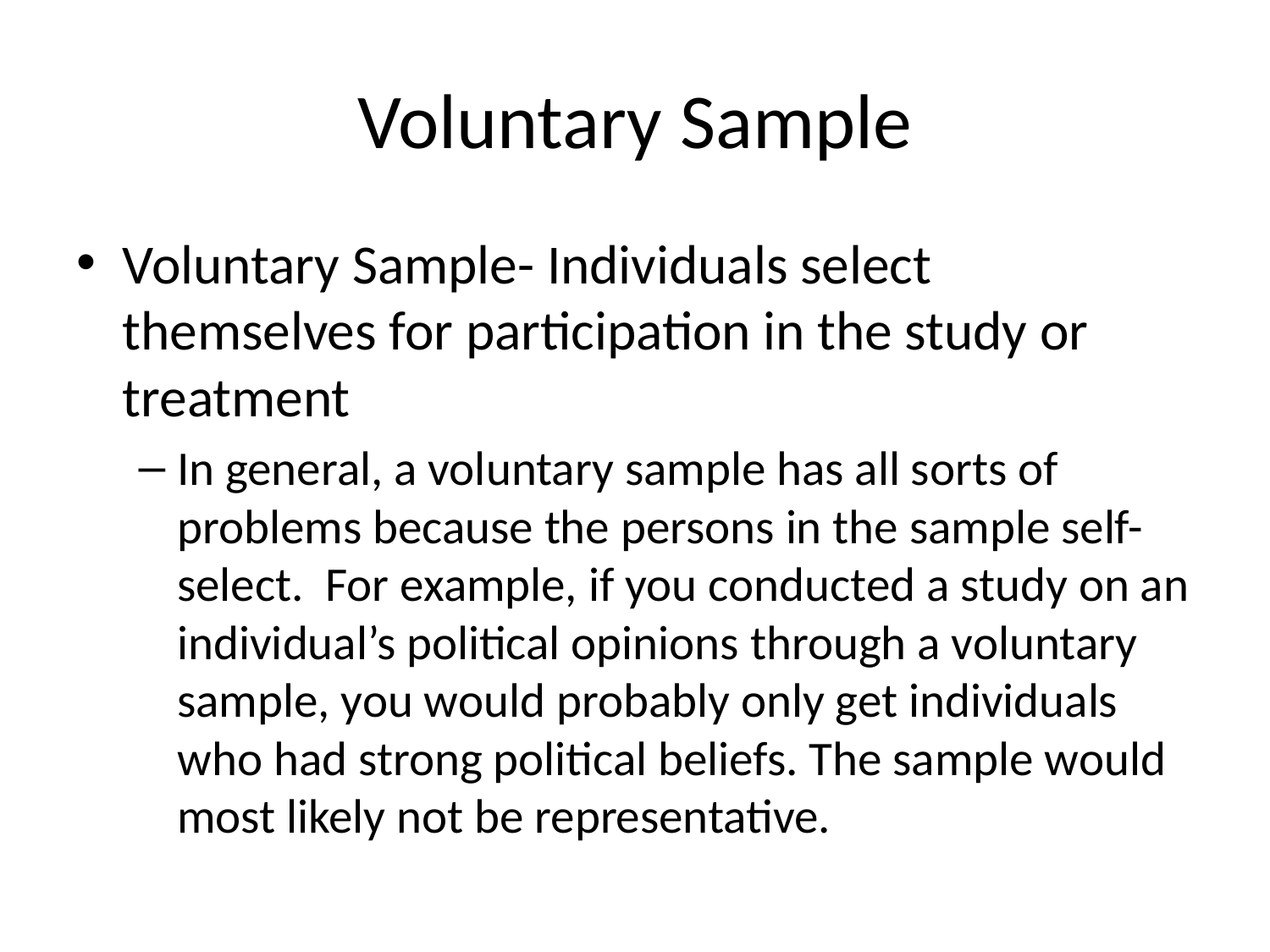

# Voluntary Sample
Voluntary Sample- Individuals select themselves for participation in the study or treatment
In general, a voluntary sample has all sorts of problems because the persons in the sample self-select.  For example, if you conducted a study on an individual’s political opinions through a voluntary sample, you would probably only get individuals who had strong political beliefs. The sample would most likely not be representative.